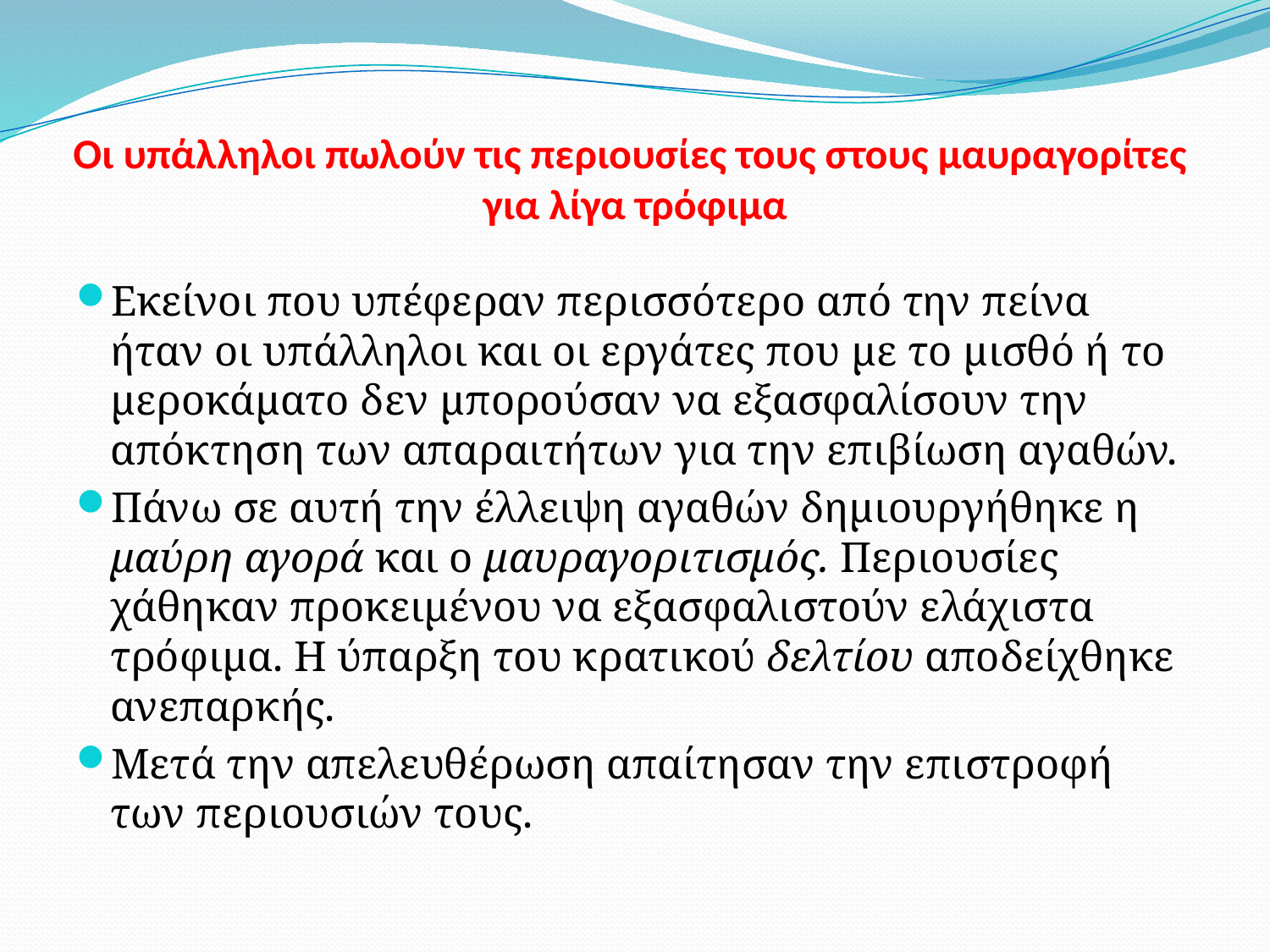

# Οι υπάλληλοι πωλούν τις περιουσίες τους στους μαυραγορίτες  για λίγα τρόφιμα
Εκείνοι που υπέφεραν περισσότερο από την πείνα ήταν οι υπάλληλοι και οι εργάτες που με το μισθό ή το μεροκάματο δεν μπορούσαν να εξασφαλίσουν την απόκτηση των απαραιτήτων για την επιβίωση αγαθών.
Πάνω σε αυτή την έλλειψη αγαθών δημιουργήθηκε η  μαύρη αγορά και ο μαυραγοριτισμός. Περιουσίες χάθηκαν προκειμένου να εξασφαλιστούν ελάχιστα τρόφιμα. Η ύπαρξη του κρατικού δελτίου αποδείχθηκε ανεπαρκής.
Μετά την απελευθέρωση απαίτησαν την επιστροφή των περιουσιών τους.